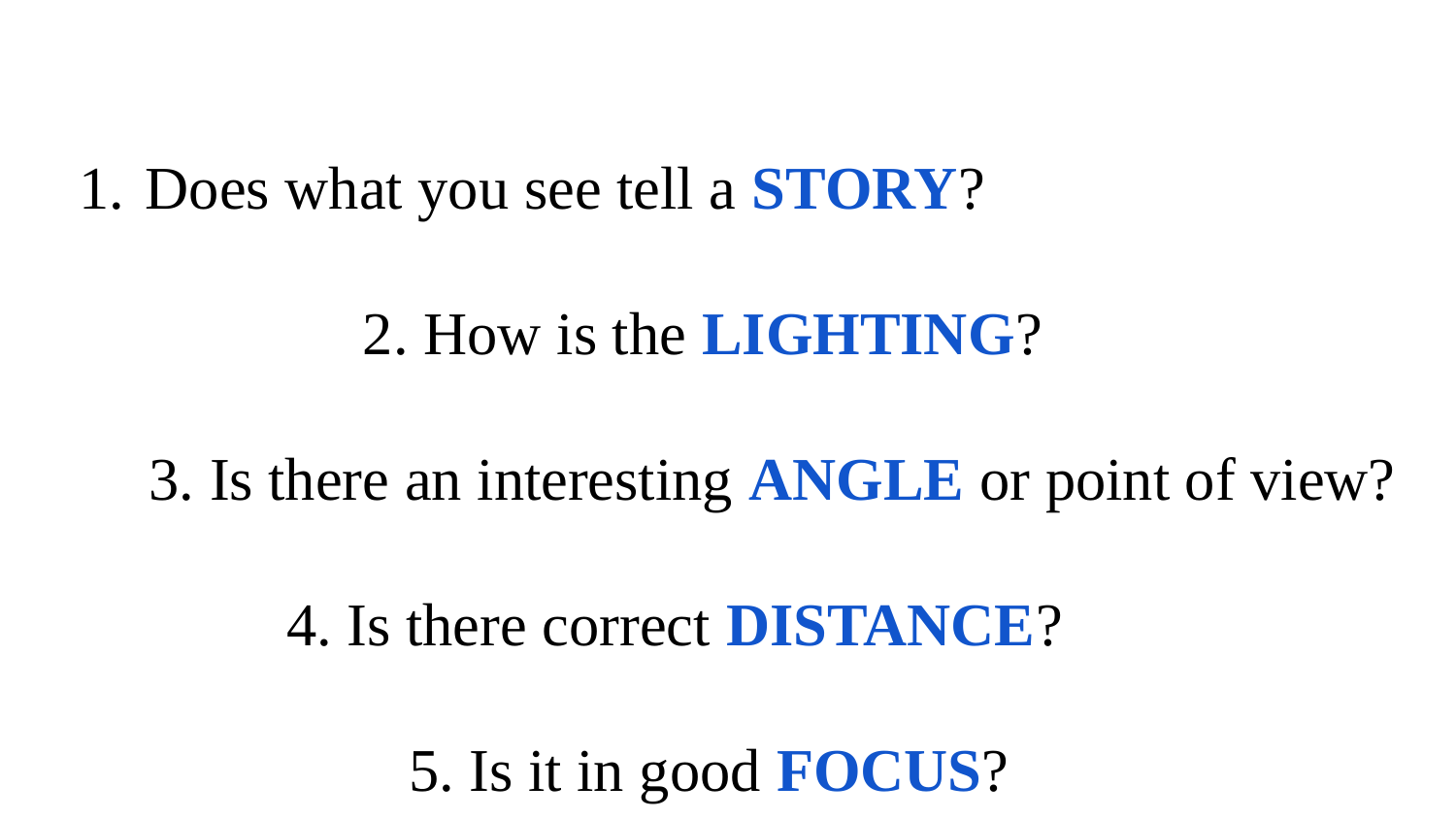

Does what you see tell a STORY?
                   2. How is the LIGHTING?
     3. Is there an interesting ANGLE or point of view?
              4. Is there correct DISTANCE?
                      5. Is it in good FOCUS?